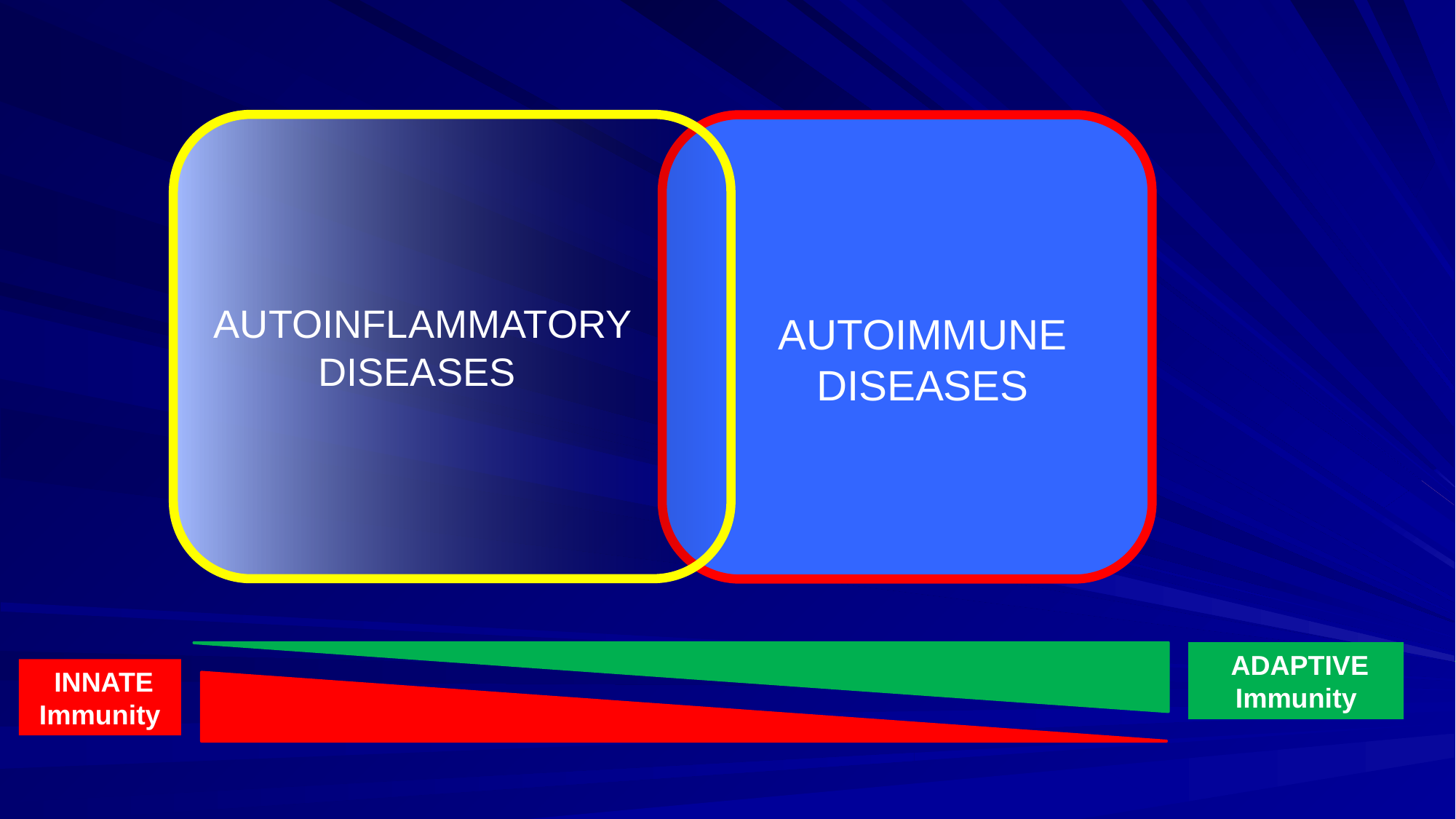

#

AUTOIMMUNE
DISEASES
 AUTOINFLAMMATORY
DISEASES
 ADAPTIVE Immunity
 INNATE Immunity